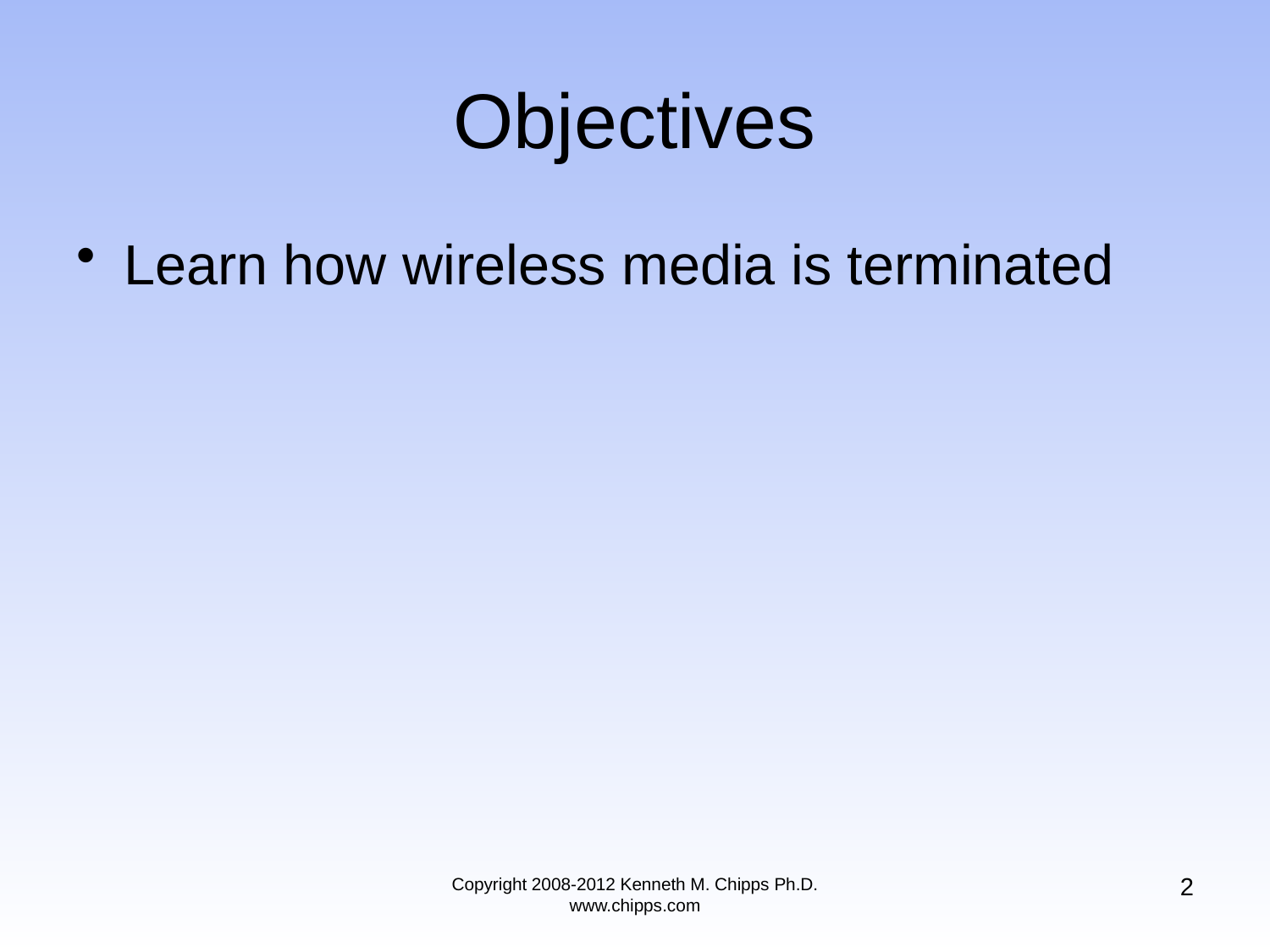

# Objectives
Learn how wireless media is terminated
2
Copyright 2008-2012 Kenneth M. Chipps Ph.D. www.chipps.com